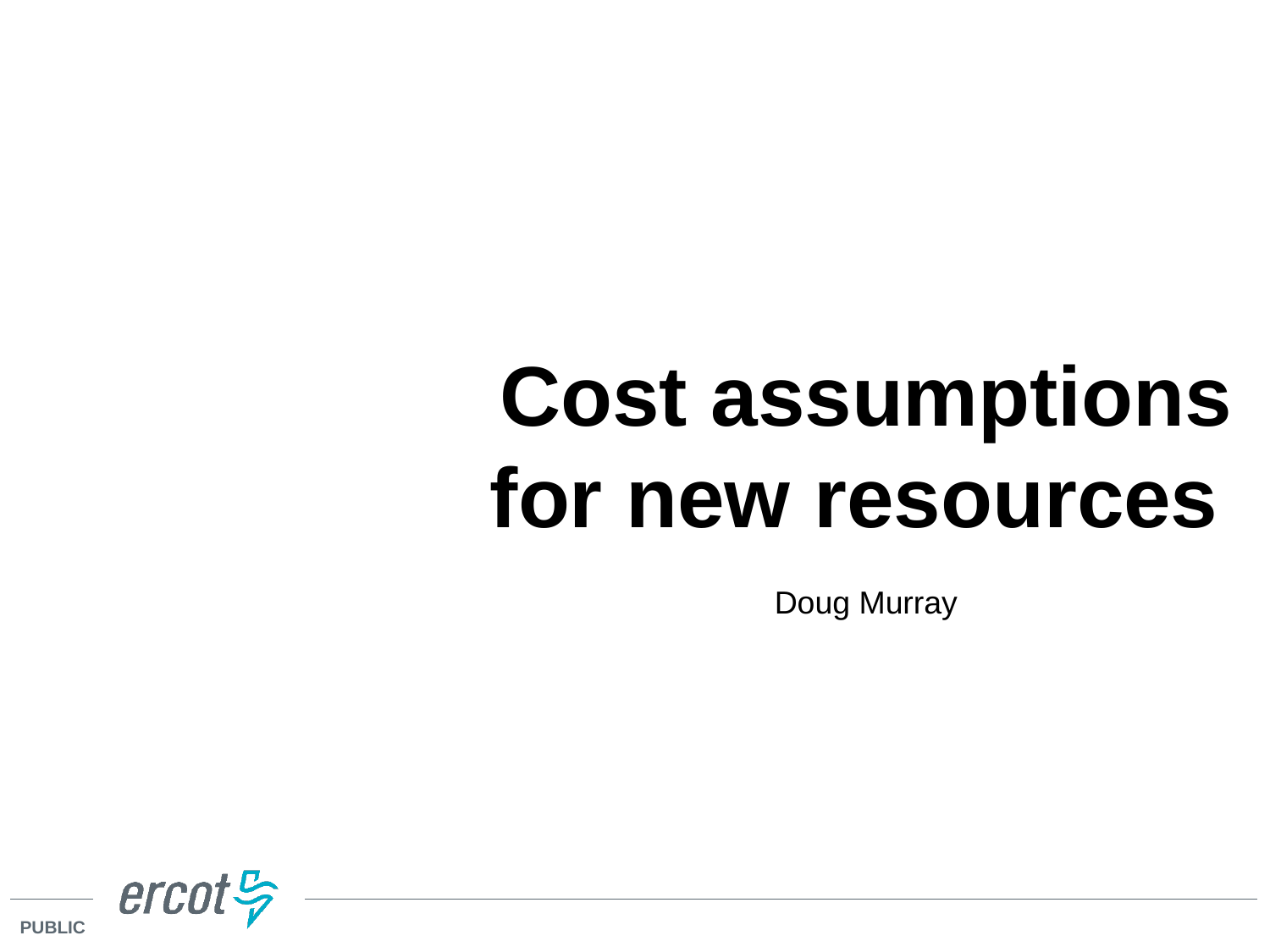

Cost assumptions for new resources

Doug Murray